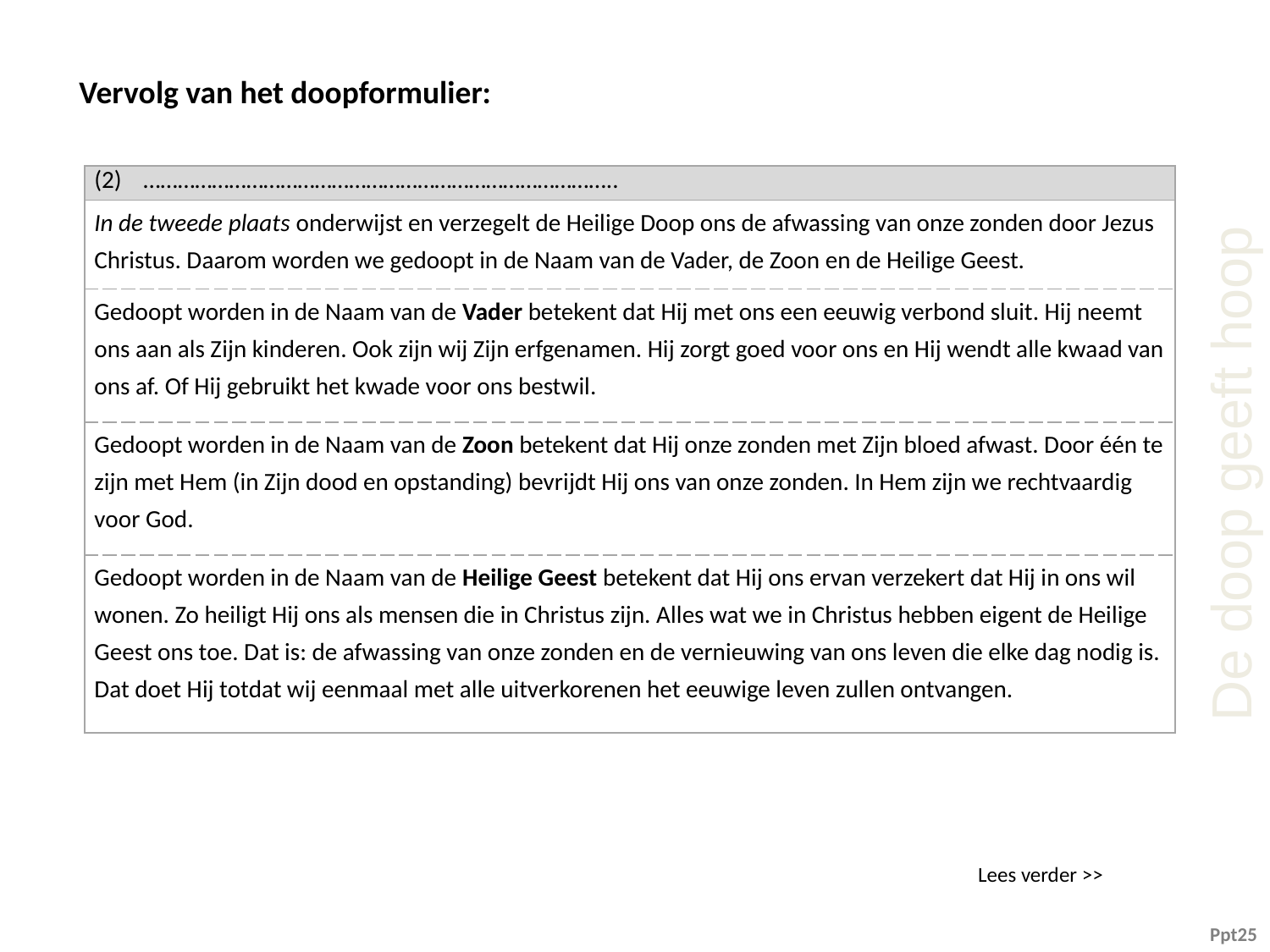

Vervolg van het doopformulier:
| (2) ……………………………………………………………………….. |
| --- |
| In de tweede plaats onderwijst en verzegelt de Heilige Doop ons de afwassing van onze zonden door Jezus Christus. Daarom worden we gedoopt in de Naam van de Vader, de Zoon en de Heilige Geest. |
| Gedoopt worden in de Naam van de Vader betekent dat Hij met ons een eeuwig verbond sluit. Hij neemt ons aan als Zijn kinderen. Ook zijn wij Zijn erfgenamen. Hij zorgt goed voor ons en Hij wendt alle kwaad van ons af. Of Hij gebruikt het kwade voor ons bestwil. |
| Gedoopt worden in de Naam van de Zoon betekent dat Hij onze zonden met Zijn bloed afwast. Door één te zijn met Hem (in Zijn dood en opstanding) bevrijdt Hij ons van onze zonden. In Hem zijn we rechtvaardig voor God. |
| Gedoopt worden in de Naam van de Heilige Geest betekent dat Hij ons ervan verzekert dat Hij in ons wil wonen. Zo heiligt Hij ons als mensen die in Christus zijn. Alles wat we in Christus hebben eigent de Heilige Geest ons toe. Dat is: de afwassing van onze zonden en de vernieuwing van ons leven die elke dag nodig is. Dat doet Hij totdat wij eenmaal met alle uitverkorenen het eeuwige leven zullen ontvangen. |
De doop geeft hoop
Lees verder >>
Ppt25